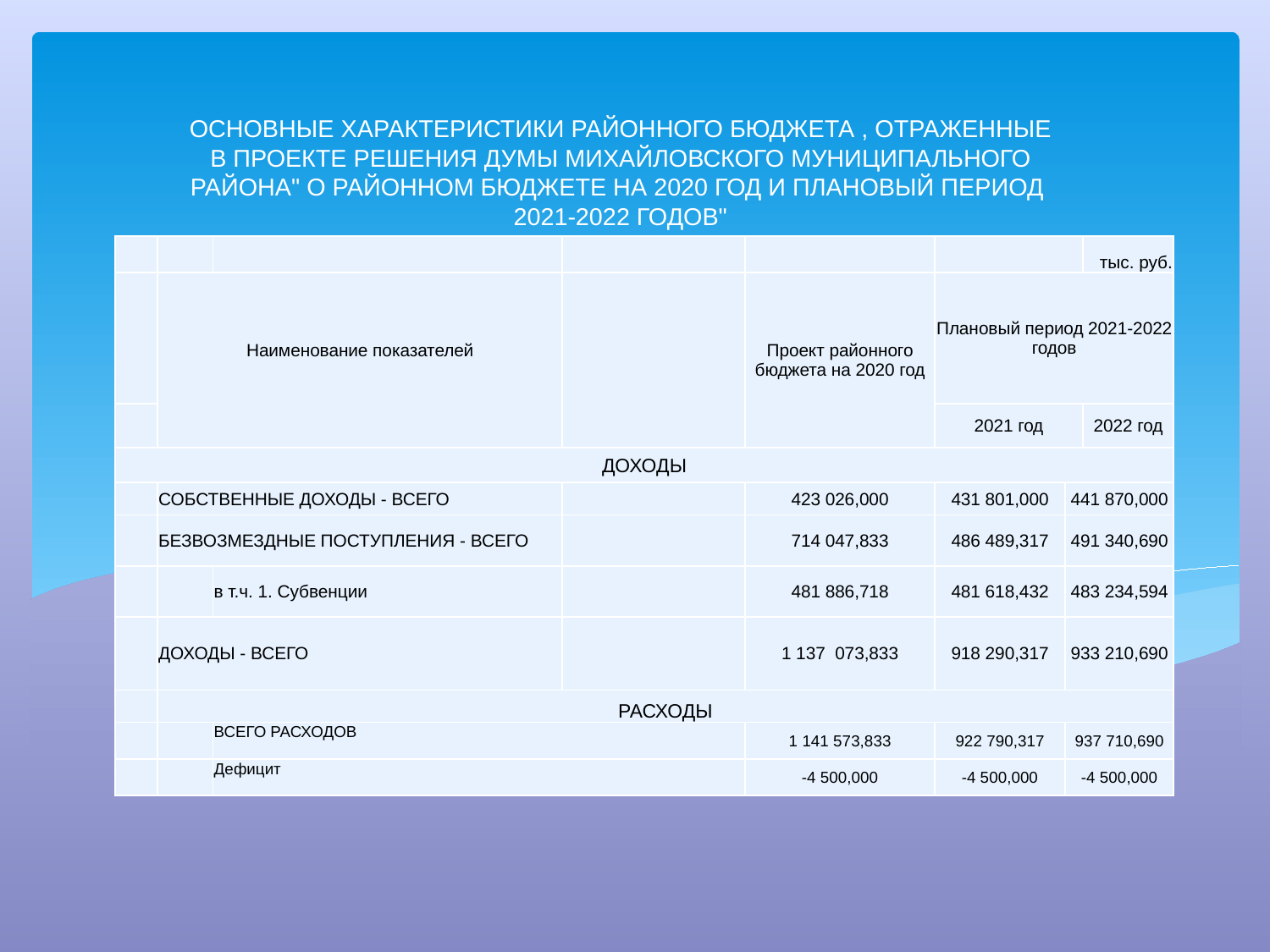

ОСНОВНЫЕ ХАРАКТЕРИСТИКИ РАЙОННОГО БЮДЖЕТА , ОТРАЖЕННЫЕ В ПРОЕКТЕ РЕШЕНИЯ ДУМЫ МИХАЙЛОВСКОГО МУНИЦИПАЛЬНОГО РАЙОНА" О РАЙОННОМ БЮДЖЕТЕ НА 2020 ГОД И ПЛАНОВЫЙ ПЕРИОД  2021-2022 ГОДОВ"
|  |  |  |  |  |  |  | тыс. руб. |
| --- | --- | --- | --- | --- | --- | --- | --- |
|  | Наименование показателей |  |  | Проект районного бюджета на 2020 год | Плановый период 2021-2022 годов |  |  |
|  |  |  |  |  | 2021 год |  | 2022 год |
| ДОХОДЫ |  |  |  |  |  |  |  |
|  | СОБСТВЕННЫЕ ДОХОДЫ - ВСЕГО |  |  | 423 026,000 | 431 801,000 | 441 870,000 |  |
|  | БЕЗВОЗМЕЗДНЫЕ ПОСТУПЛЕНИЯ - ВСЕГО |  |  | 714 047,833 | 486 489,317 | 491 340,690 |  |
|  |  | в т.ч. 1. Субвенции |  | 481 886,718 | 481 618,432 | 483 234,594 |  |
|  | ДОХОДЫ - ВСЕГО |  |  | 1 137 073,833 | 918 290,317 | 933 210,690 |  |
|  | РАСХОДЫ |  |  |  |  |  |  |
|  |  | ВСЕГО РАСХОДОВ |  | 1 141 573,833 | 922 790,317 | 937 710,690 |  |
|  |  | Дефицит |  | -4 500,000 | -4 500,000 | -4 500,000 |  |
#